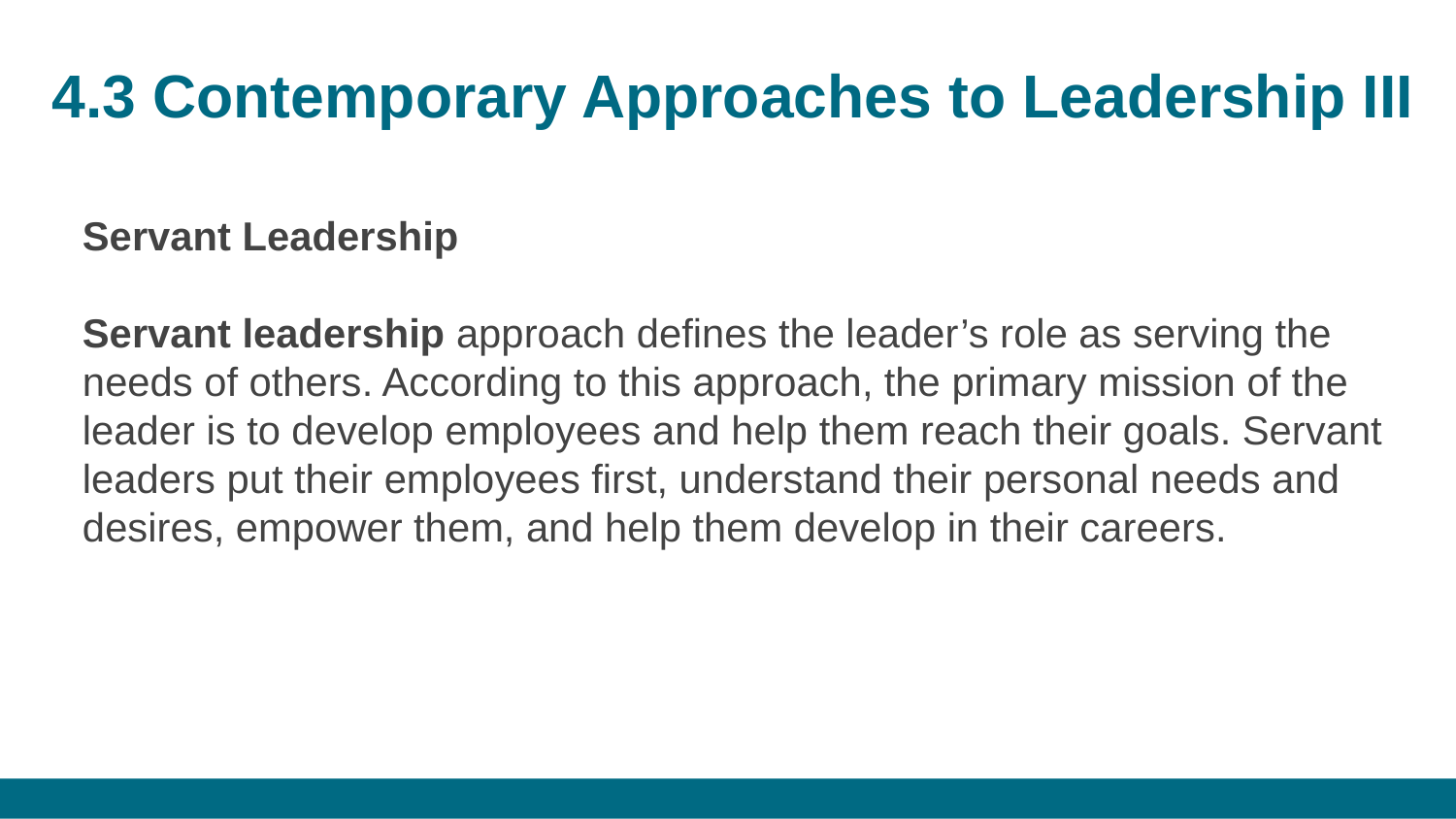

# 4.3 Contemporary Approaches to Leadership III
Servant Leadership
Servant leadership approach defines the leader’s role as serving the needs of others. According to this approach, the primary mission of the leader is to develop employees and help them reach their goals. Servant leaders put their employees first, understand their personal needs and desires, empower them, and help them develop in their careers.